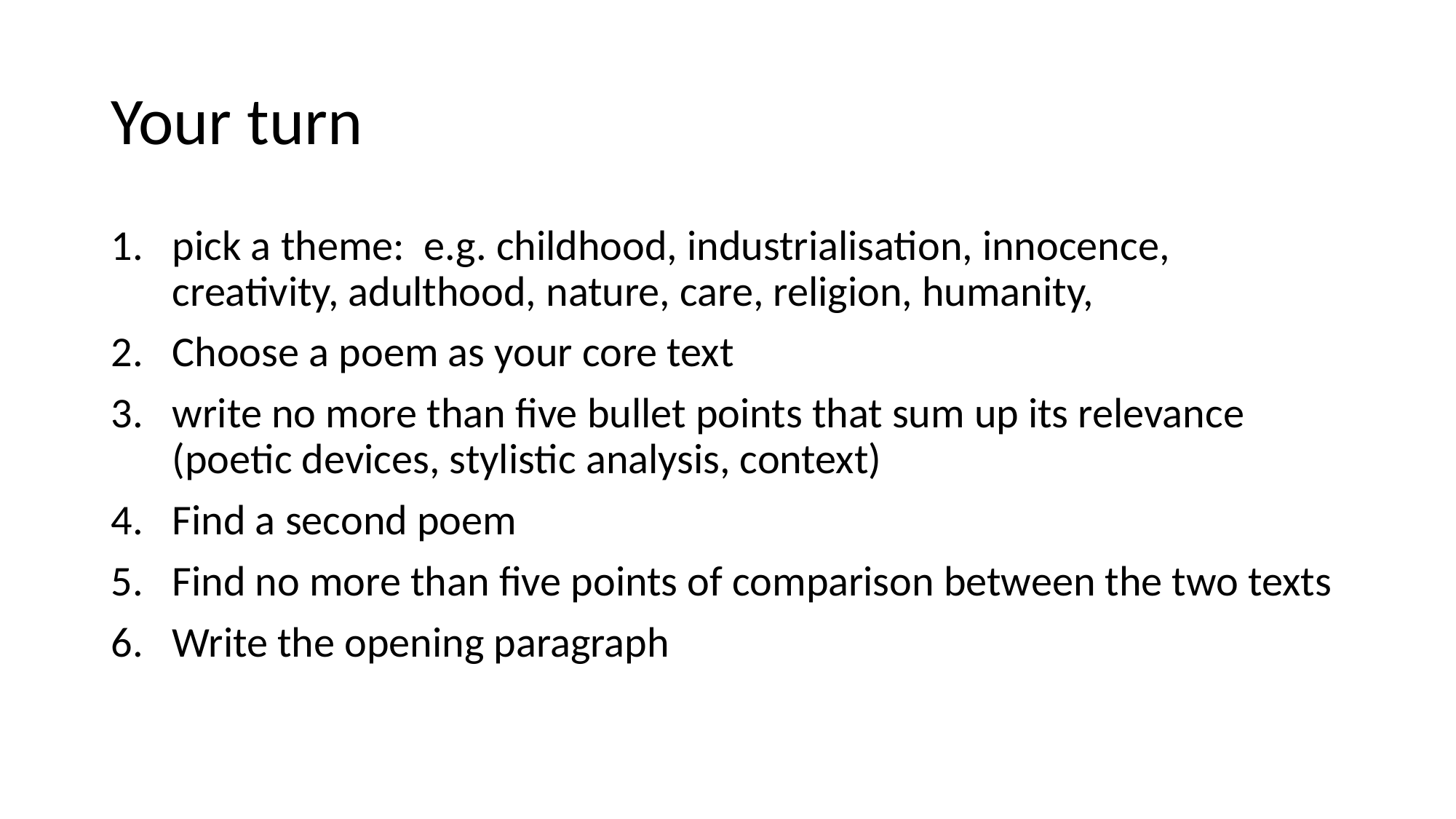

# Your turn
pick a theme:  e.g. childhood, industrialisation, innocence, creativity, adulthood, nature, care, religion, humanity,
Choose a poem as your core text
write no more than five bullet points that sum up its relevance (poetic devices, stylistic analysis, context)
Find a second poem
Find no more than five points of comparison between the two texts
Write the opening paragraph